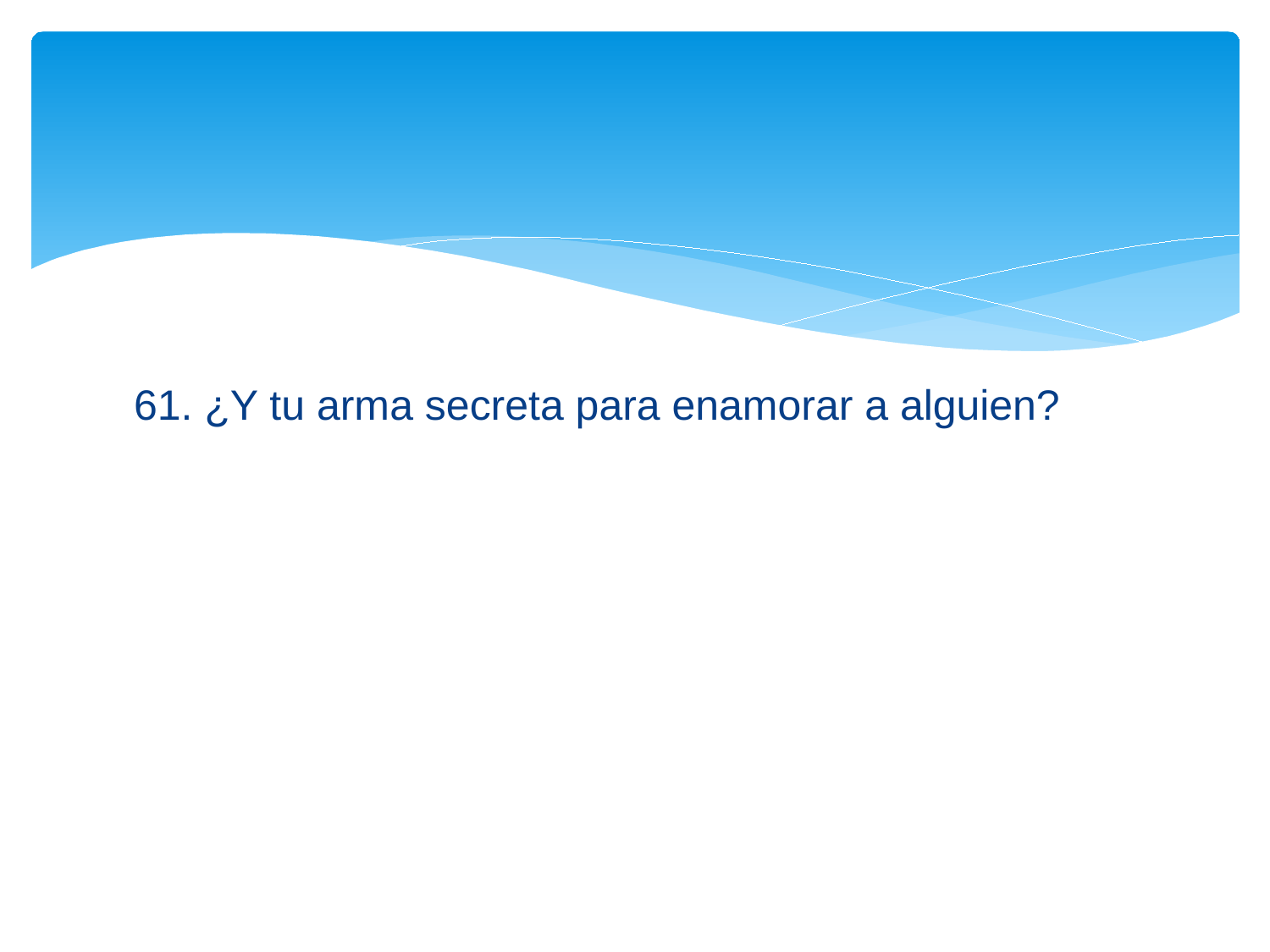

#
61. ¿Y tu arma secreta para enamorar a alguien?